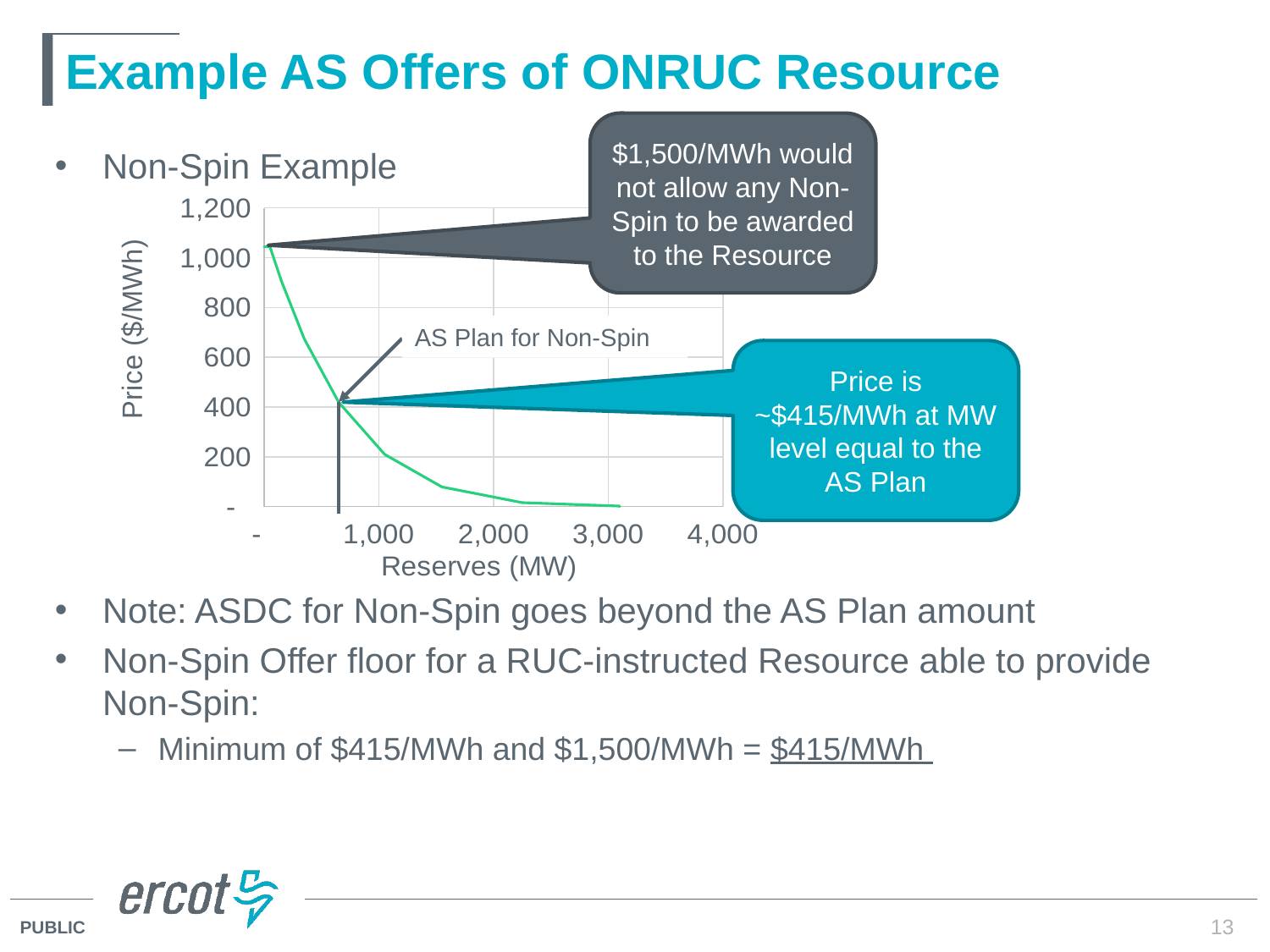

# Example AS Offers of ONRUC Resource
$1,500/MWh would not allow any Non-Spin to be awarded to the Resource
Non-Spin Example

Note: ASDC for Non-Spin goes beyond the AS Plan amount
Non-Spin Offer floor for a RUC-instructed Resource able to provide Non-Spin:
Minimum of $415/MWh and $1,500/MWh = $415/MWh

### Chart

| Category |  |
|---|---|
AS Plan for Non-Spin
Price is ~$415/MWh at MW level equal to the AS Plan
13